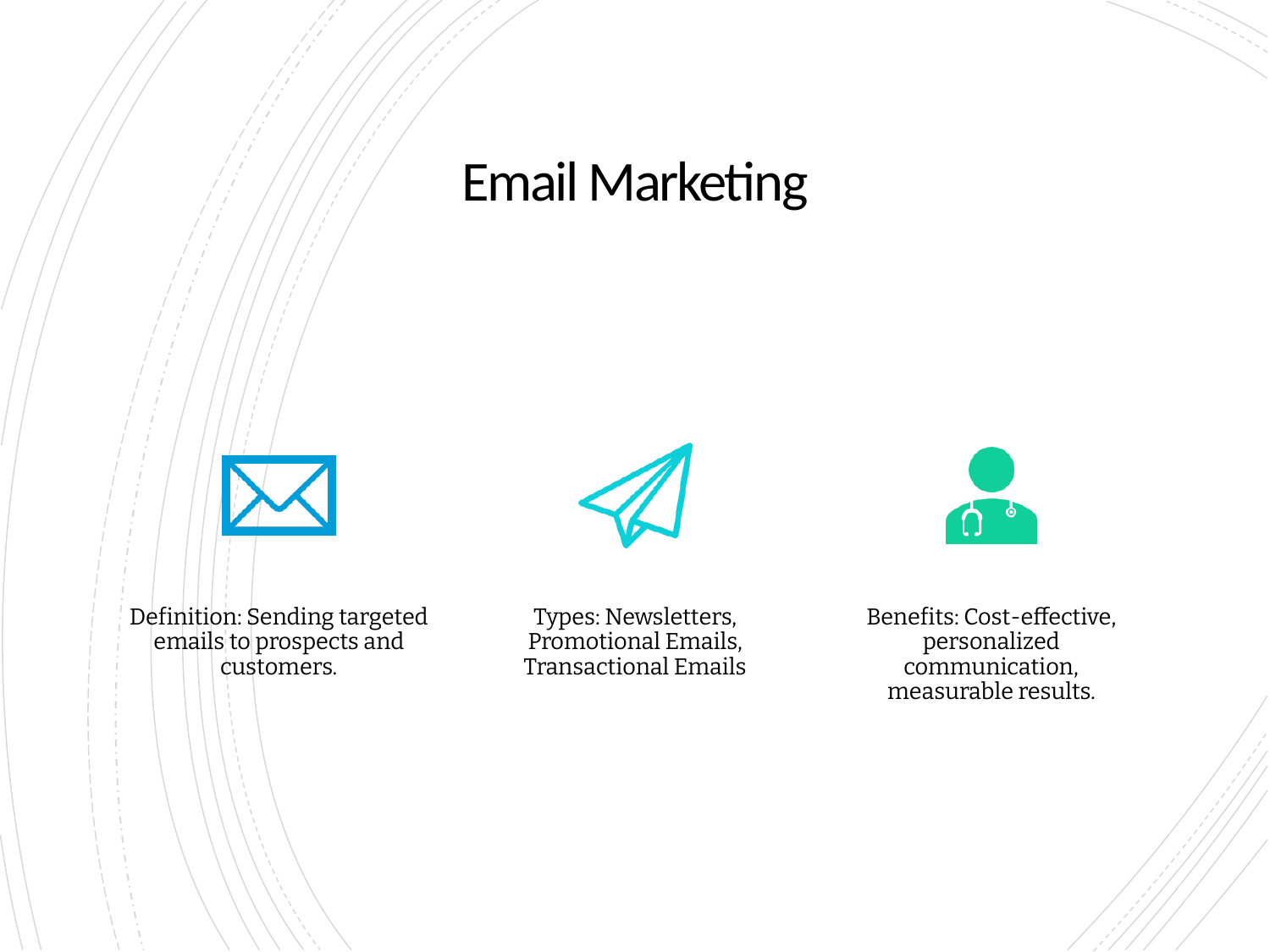

# Email Marketing
Definition: Sending targeted emails to prospects and customers.
Types: Newsletters, Promotional Emails, Transactional Emails
Benefits: Cost-effective, personalized communication, measurable results.